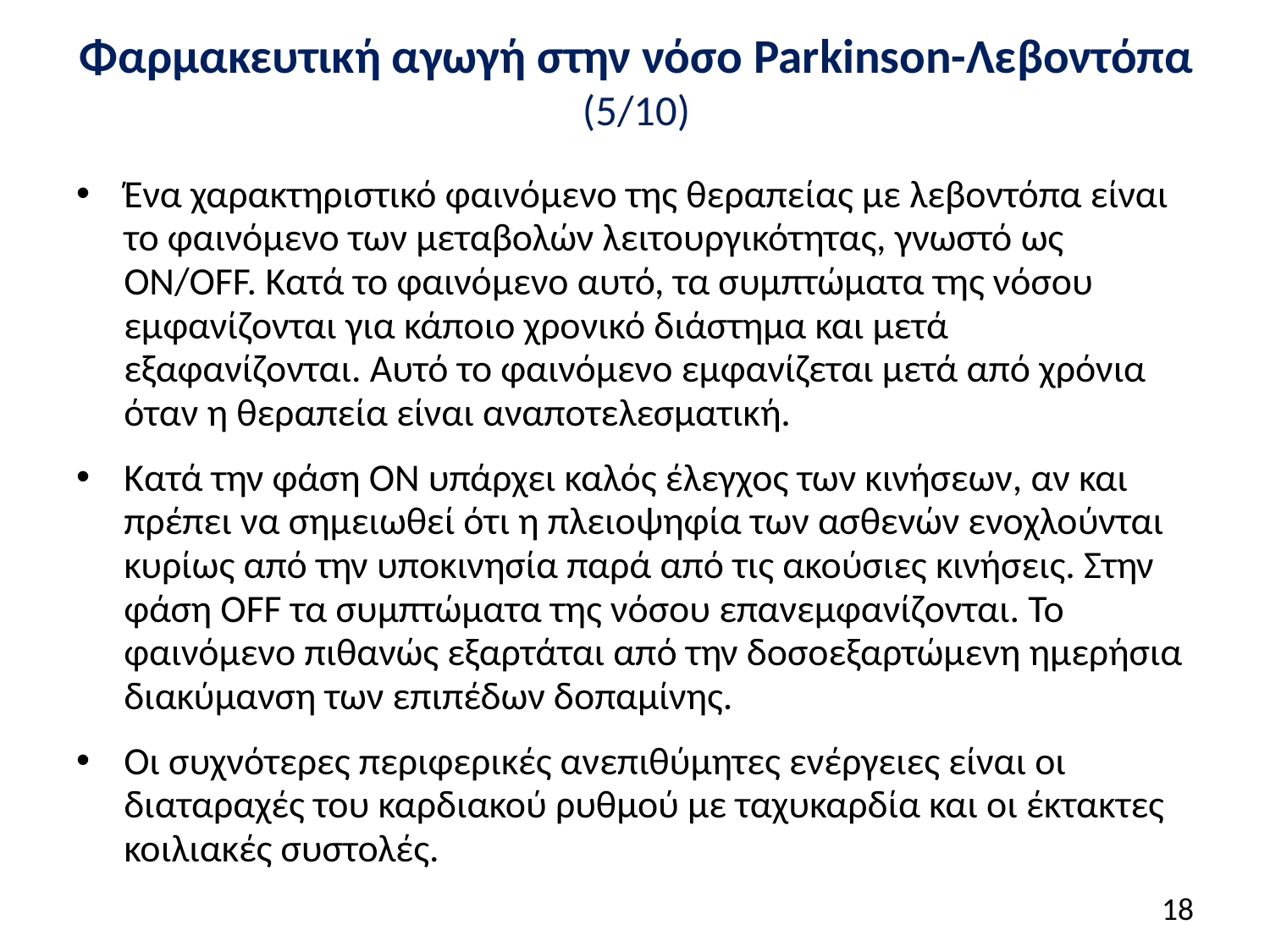

# Φαρμακευτική αγωγή στην νόσο Parkinson-Λεβοντόπα (5/10)
Ένα χαρακτηριστικό φαινόμενο της θεραπείας με λεβοντόπα είναι το φαινόμενο των μεταβολών λειτουργικότητας, γνωστό ως ON/OFF. Κατά το φαινόμενο αυτό, τα συμπτώματα της νόσου εμφανίζονται για κάποιο χρονικό διάστημα και μετά εξαφανίζονται. Αυτό το φαινόμενο εμφανίζεται μετά από χρόνια όταν η θεραπεία είναι αναποτελεσματική.
Κατά την φάση ON υπάρχει καλός έλεγχος των κινήσεων, αν και πρέπει να σημειωθεί ότι η πλειοψηφία των ασθενών ενοχλούνται κυρίως από την υποκινησία παρά από τις ακούσιες κινήσεις. Στην φάση OFF τα συμπτώματα της νόσου επανεμφανίζονται. Το φαινόμενο πιθανώς εξαρτάται από την δοσοεξαρτώμενη ημερήσια διακύμανση των επιπέδων δοπαμίνης.
Οι συχνότερες περιφερικές ανεπιθύμητες ενέργειες είναι οι διαταραχές του καρδιακού ρυθμού με ταχυκαρδία και οι έκτακτες κοιλιακές συστολές.

18